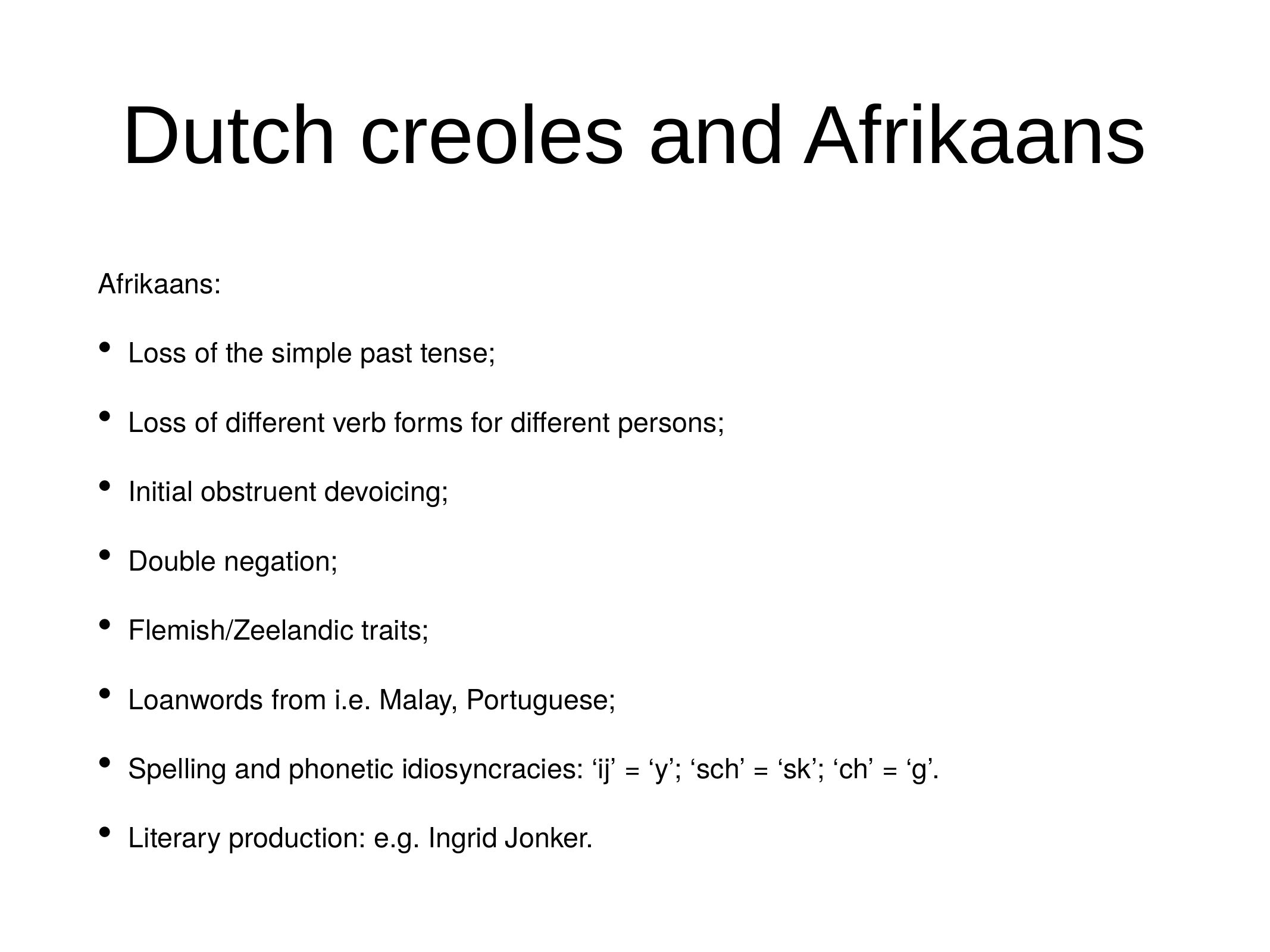

# Dutch creoles and Afrikaans
Afrikaans:
Loss of the simple past tense;
Loss of different verb forms for different persons;
Initial obstruent devoicing;
Double negation;
Flemish/Zeelandic traits;
Loanwords from i.e. Malay, Portuguese;
Spelling and phonetic idiosyncracies: ‘ij’ = ‘y’; ‘sch’ = ‘sk’; ‘ch’ = ‘g’.
Literary production: e.g. Ingrid Jonker.